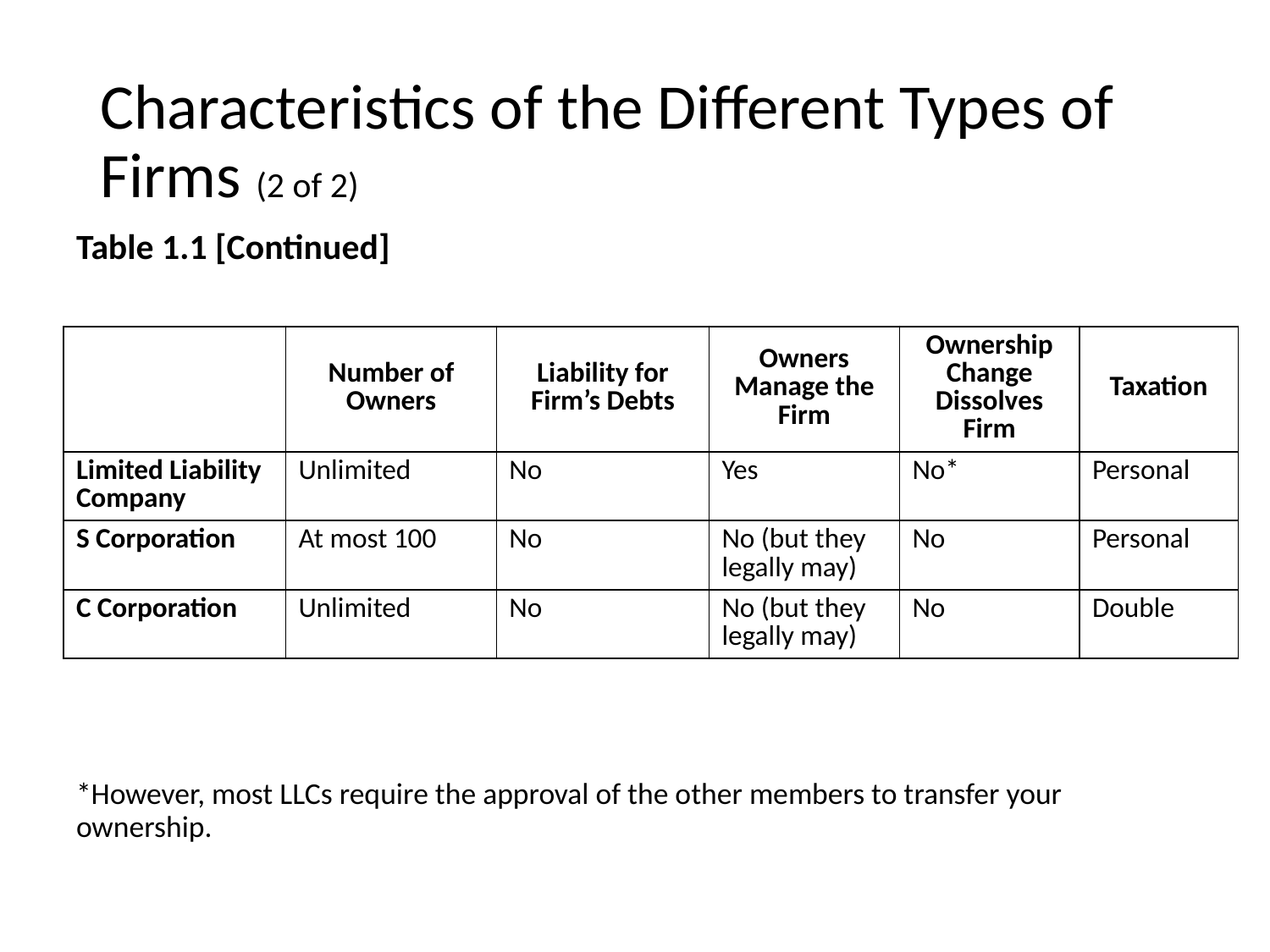

# Characteristics of the Different Types of Firms (2 of 2)
Table 1.1 [Continued]
| blank | Number of Owners | Liability for Firm’s Debts | Owners Manage the Firm | Ownership Change Dissolves Firm | Taxation |
| --- | --- | --- | --- | --- | --- |
| Limited Liability Company | Unlimited | No | Yes | No\* | Personal |
| S Corporation | At most 100 | No | No (but they legally may) | No | Personal |
| C Corporation | Unlimited | No | No (but they legally may) | No | Double |
*However, most LLCs require the approval of the other members to transfer your ownership.